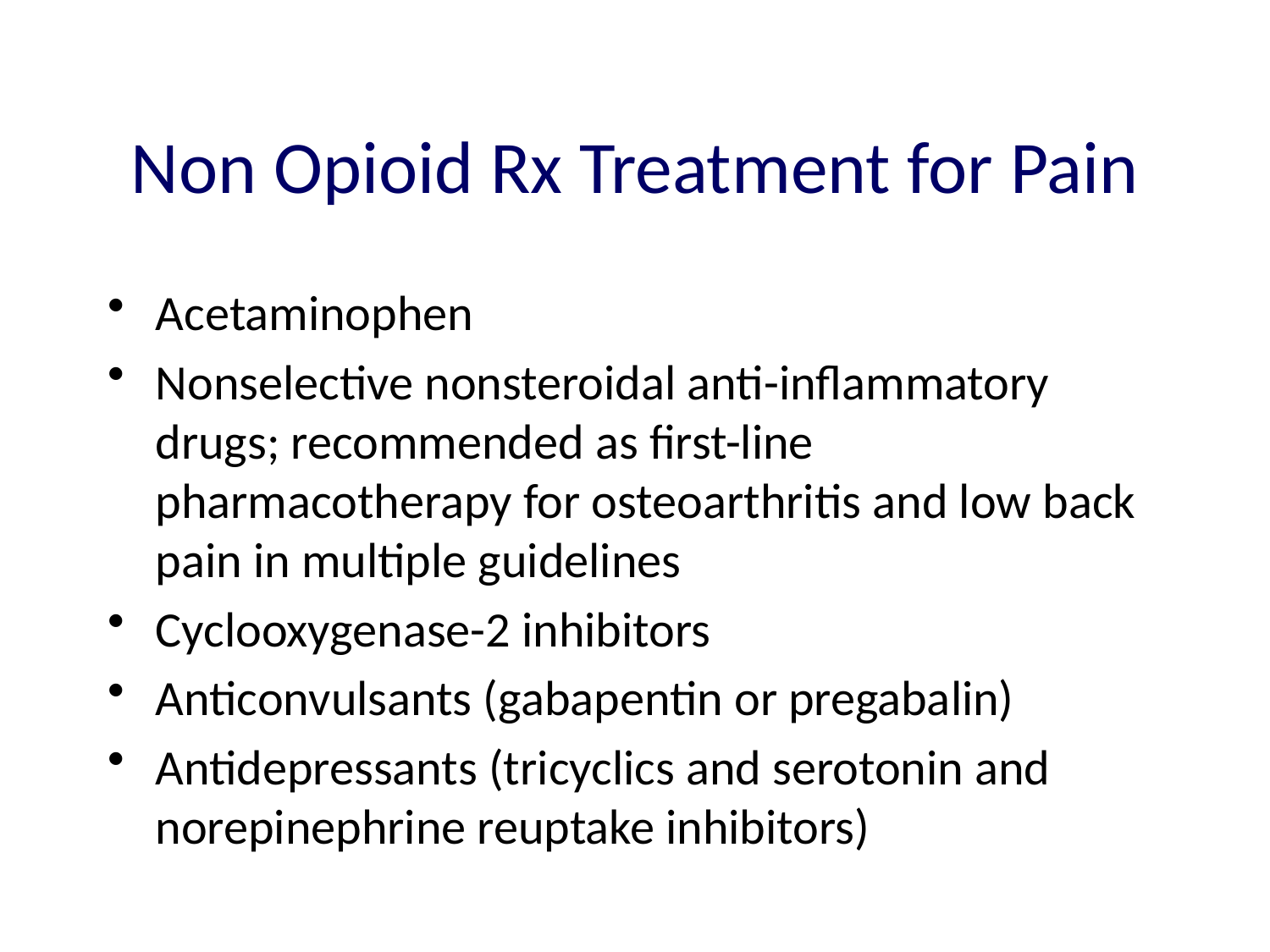

# Non Opioid Rx Treatment for Pain
Acetaminophen
Nonselective nonsteroidal anti-inflammatory drugs; recommended as first-line pharmacotherapy for osteoarthritis and low back pain in multiple guidelines
Cyclooxygenase-2 inhibitors
Anticonvulsants (gabapentin or pregabalin)
Antidepressants (tricyclics and serotonin and norepinephrine reuptake inhibitors)